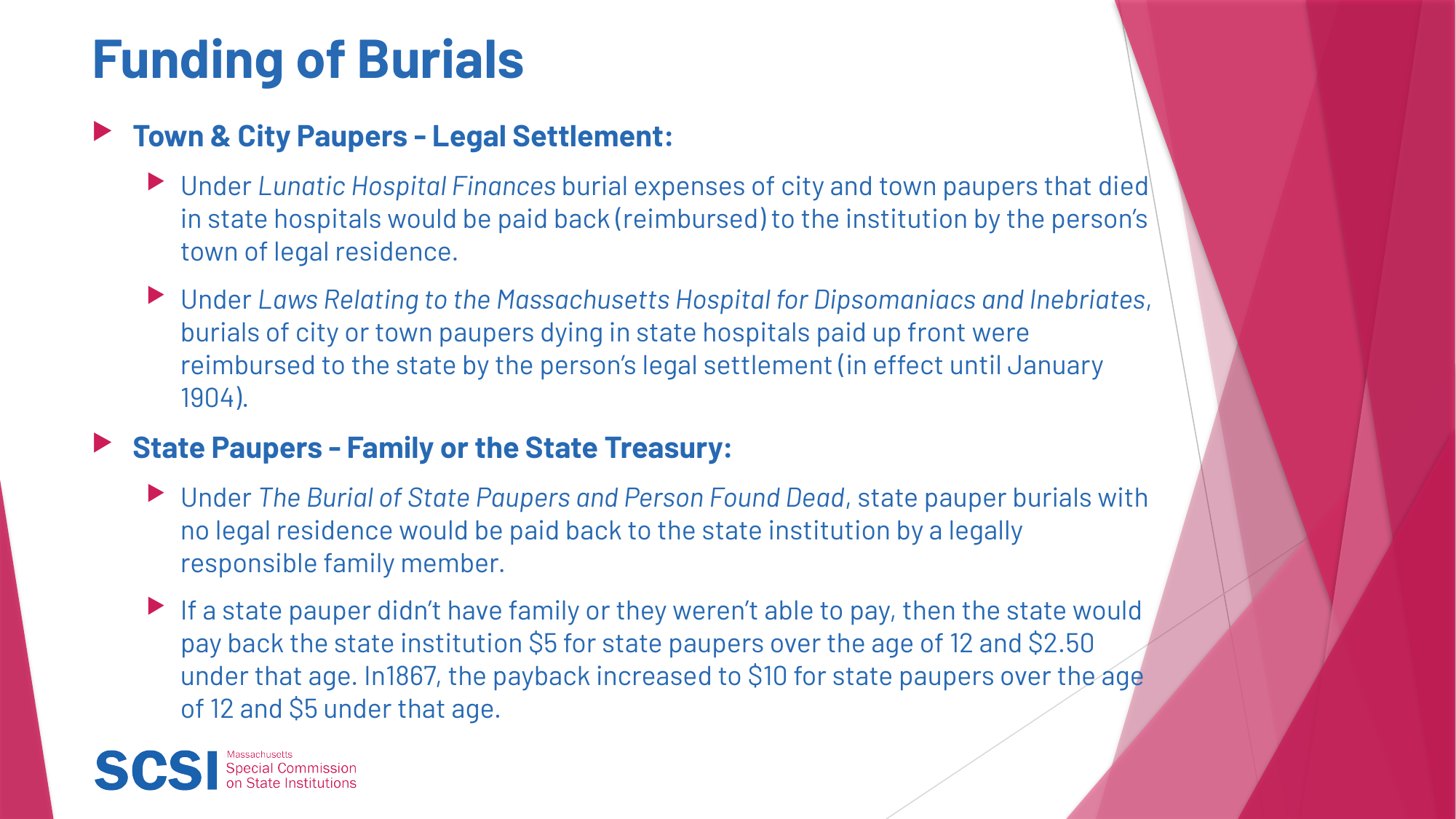

# Funding of Burials
Town & City Paupers - Legal Settlement:
Under Lunatic Hospital Finances burial expenses of city and town paupers that died in state hospitals would be paid back (reimbursed) to the institution by the person’s town of legal residence.
Under Laws Relating to the Massachusetts Hospital for Dipsomaniacs and Inebriates, burials of city or town paupers dying in state hospitals paid up front were reimbursed to the state by the person’s legal settlement (in effect until January 1904).
State Paupers - Family or the State Treasury:
Under The Burial of State Paupers and Person Found Dead, state pauper burials with no legal residence would be paid back to the state institution by a legally responsible family member.
If a state pauper didn’t have family or they weren’t able to pay, then the state would pay back the state institution $5 for state paupers over the age of 12 and $2.50 under that age. In1867, the payback increased to $10 for state paupers over the age of 12 and $5 under that age.